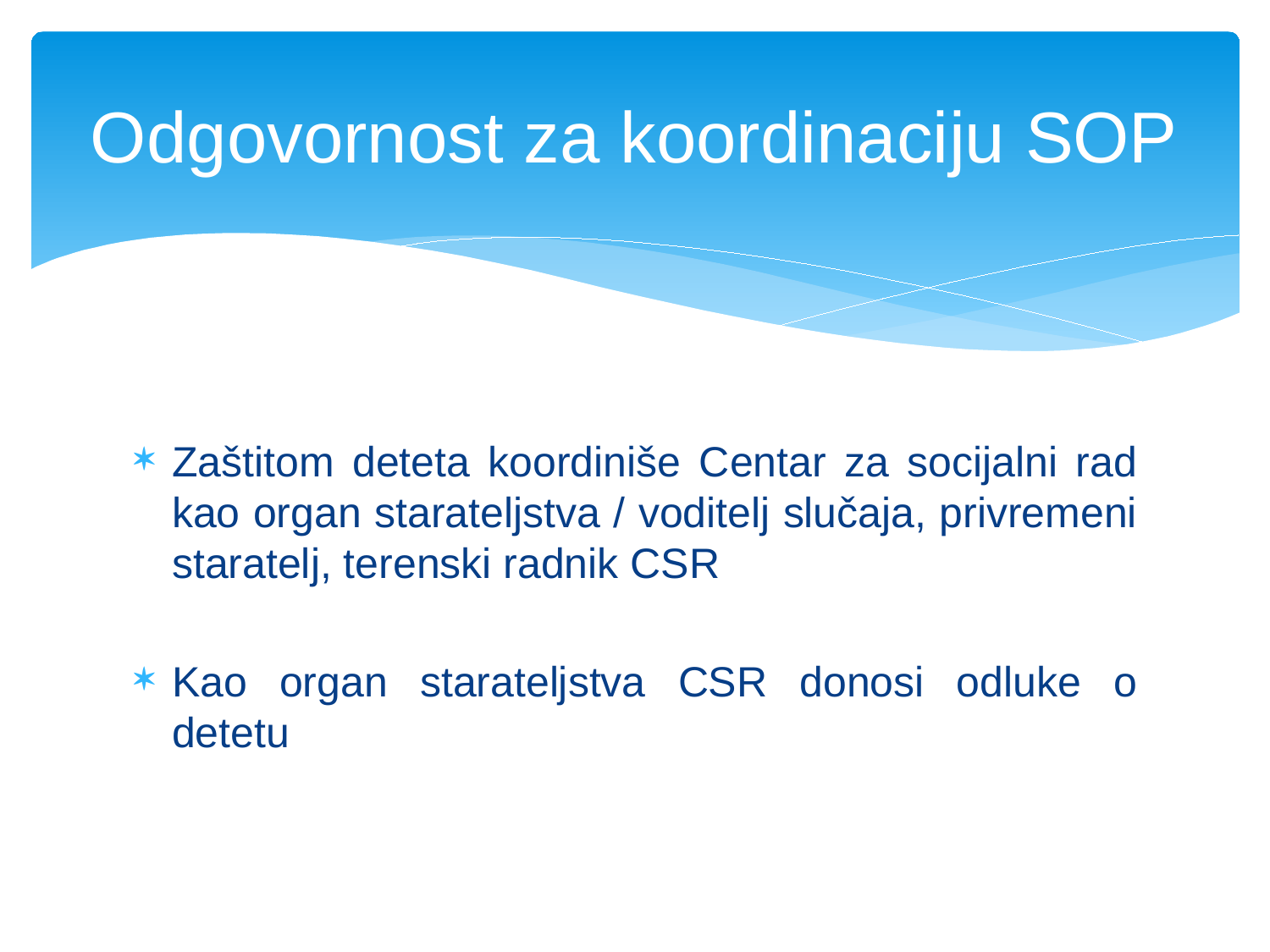

# Odgovornost za koordinaciju SOP
Zaštitom deteta koordiniše Centar za socijalni rad kao organ starateljstva / voditelj slučaja, privremeni staratelj, terenski radnik CSR

Kao organ starateljstva CSR donosi odluke o detetu